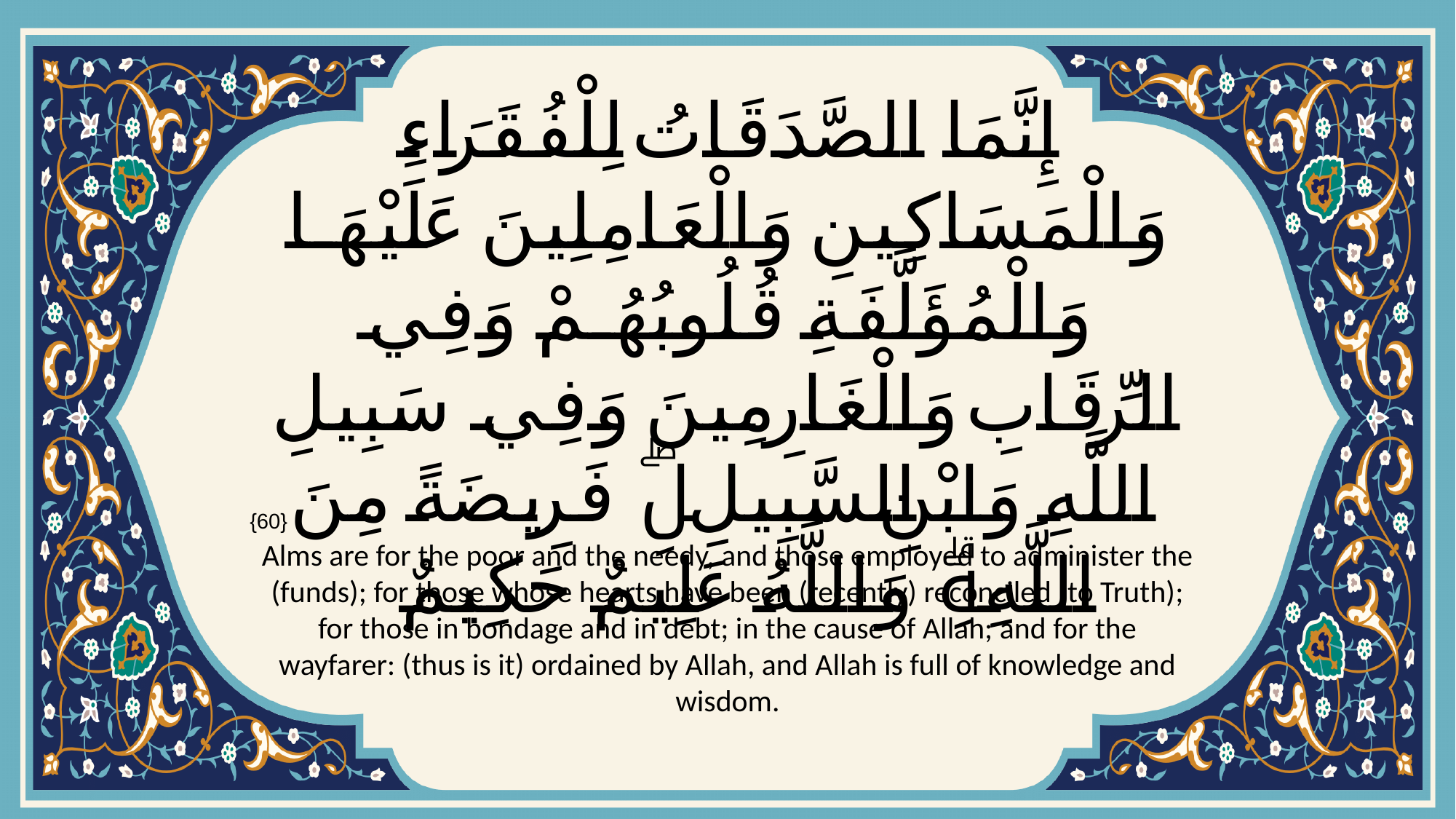

# إِنَّمَا الصَّدَقَاتُ لِلْفُقَرَاءِ وَالْمَسَاكِينِ وَالْعَامِلِينَ عَلَيْهَا وَالْمُؤَلَّفَةِ قُلُوبُهُمْ وَفِي الرِّقَابِ وَالْغَارِمِينَ وَفِي سَبِيلِ اللَّهِ وَابْنِ السَّبِيلِۖ فَرِيضَةً مِنَ اللَّهِۗ وَاللَّهُ عَلِيمٌ حَكِيمٌ
{60}
Alms are for the poor and the needy, and those employed to administer the (funds); for those whose hearts have been (recently) reconciled (to Truth); for those in bondage and in debt; in the cause of Allah; and for the wayfarer: (thus is it) ordained by Allah, and Allah is full of knowledge and wisdom.